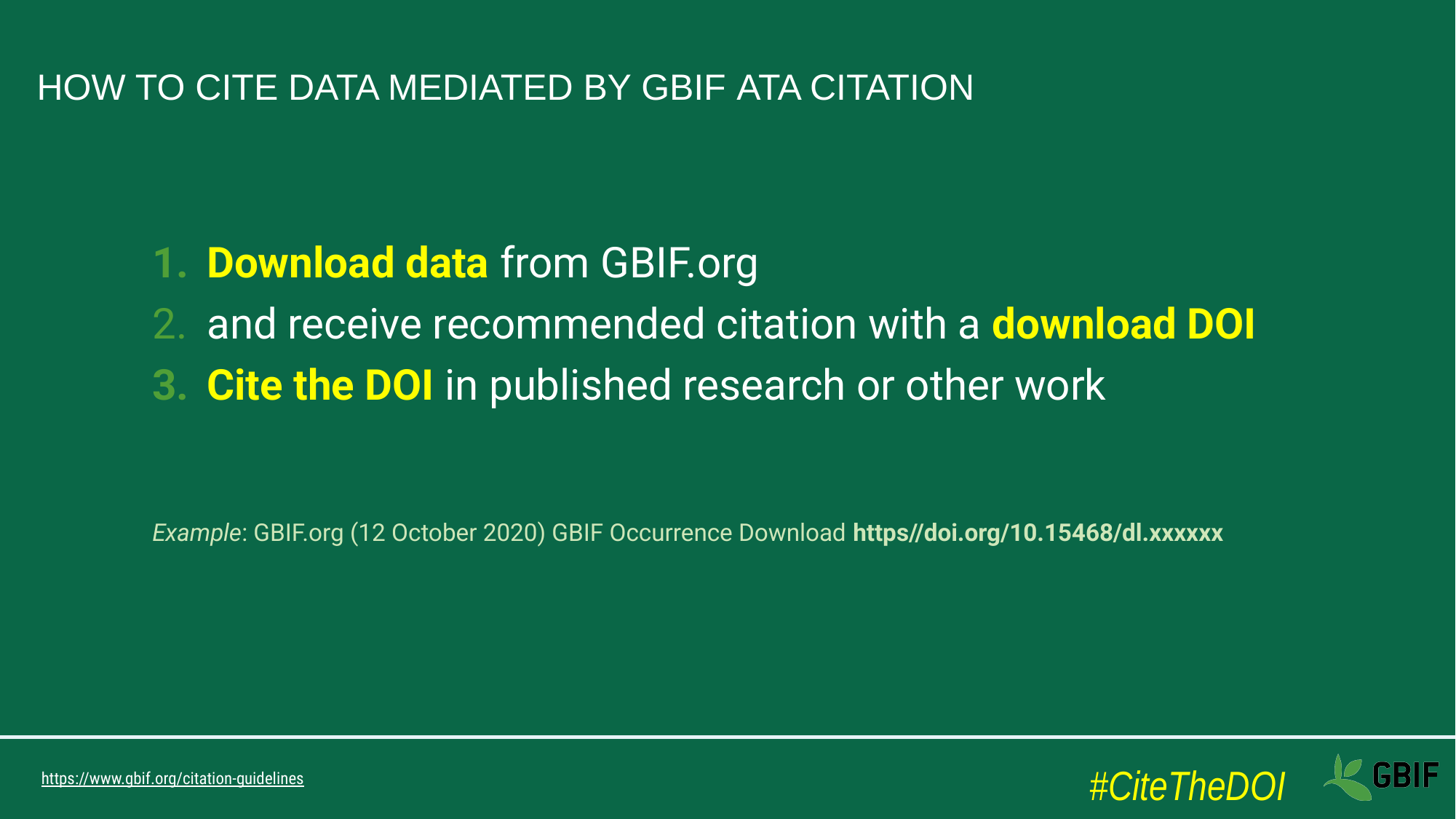

# How to cite Data mediated by GBIF ata citation
Download data from GBIF.org
and receive recommended citation with a download DOI
Cite the DOI in published research or other work

Example: GBIF.org (12 October 2020) GBIF Occurrence Download https//doi.org/10.15468/dl.xxxxxx

#CiteTheDOI
https://www.gbif.org/citation-guidelines